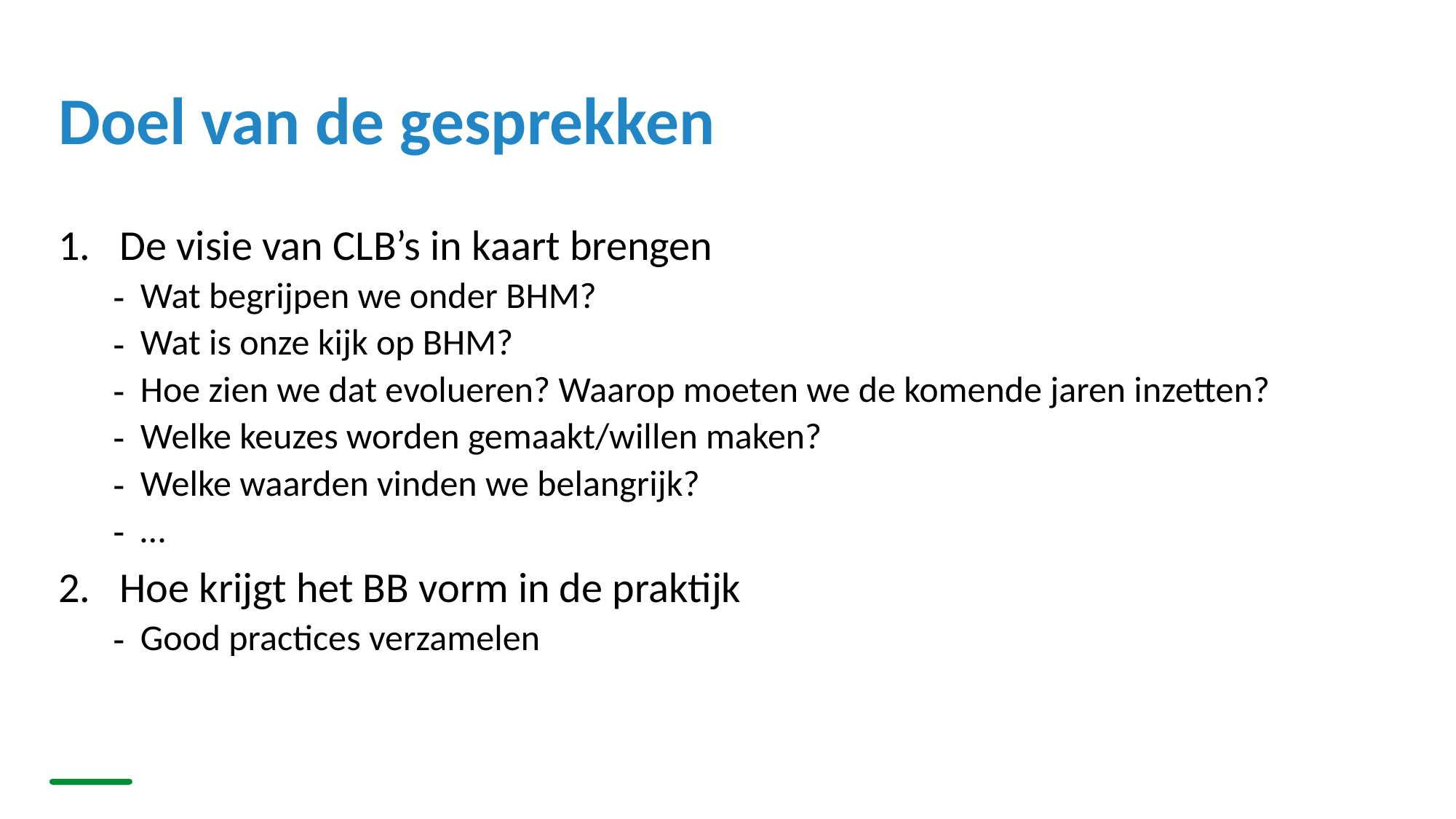

# Doel van de gesprekken
De visie van CLB’s in kaart brengen
Wat begrijpen we onder BHM?
Wat is onze kijk op BHM?
Hoe zien we dat evolueren? Waarop moeten we de komende jaren inzetten?
Welke keuzes worden gemaakt/willen maken?
Welke waarden vinden we belangrijk?
…
Hoe krijgt het BB vorm in de praktijk
Good practices verzamelen